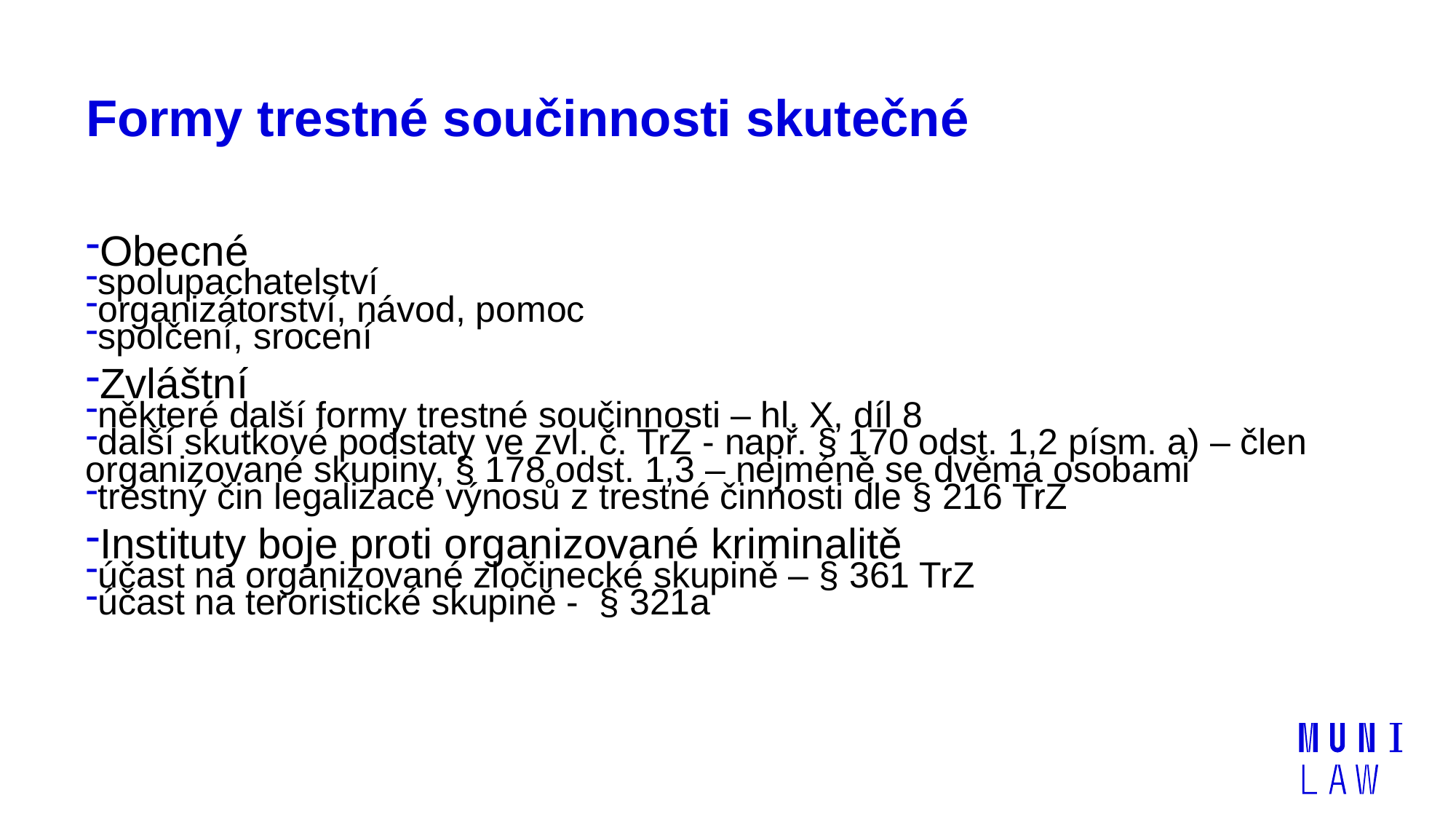

# Formy trestné součinnosti skutečné
Obecné
spolupachatelství
organizátorství, návod, pomoc
spolčení, srocení
Zvláštní
některé další formy trestné součinnosti – hl. X, díl 8
další skutkové podstaty ve zvl. č. TrZ - např. § 170 odst. 1,2 písm. a) – člen organizované skupiny, § 178 odst. 1,3 – nejméně se dvěma osobami
trestný čin legalizace výnosů z trestné činnosti dle § 216 TrZ
Instituty boje proti organizované kriminalitě
účast na organizované zločinecké skupině – § 361 TrZ
účast na teroristické skupině -  § 321a